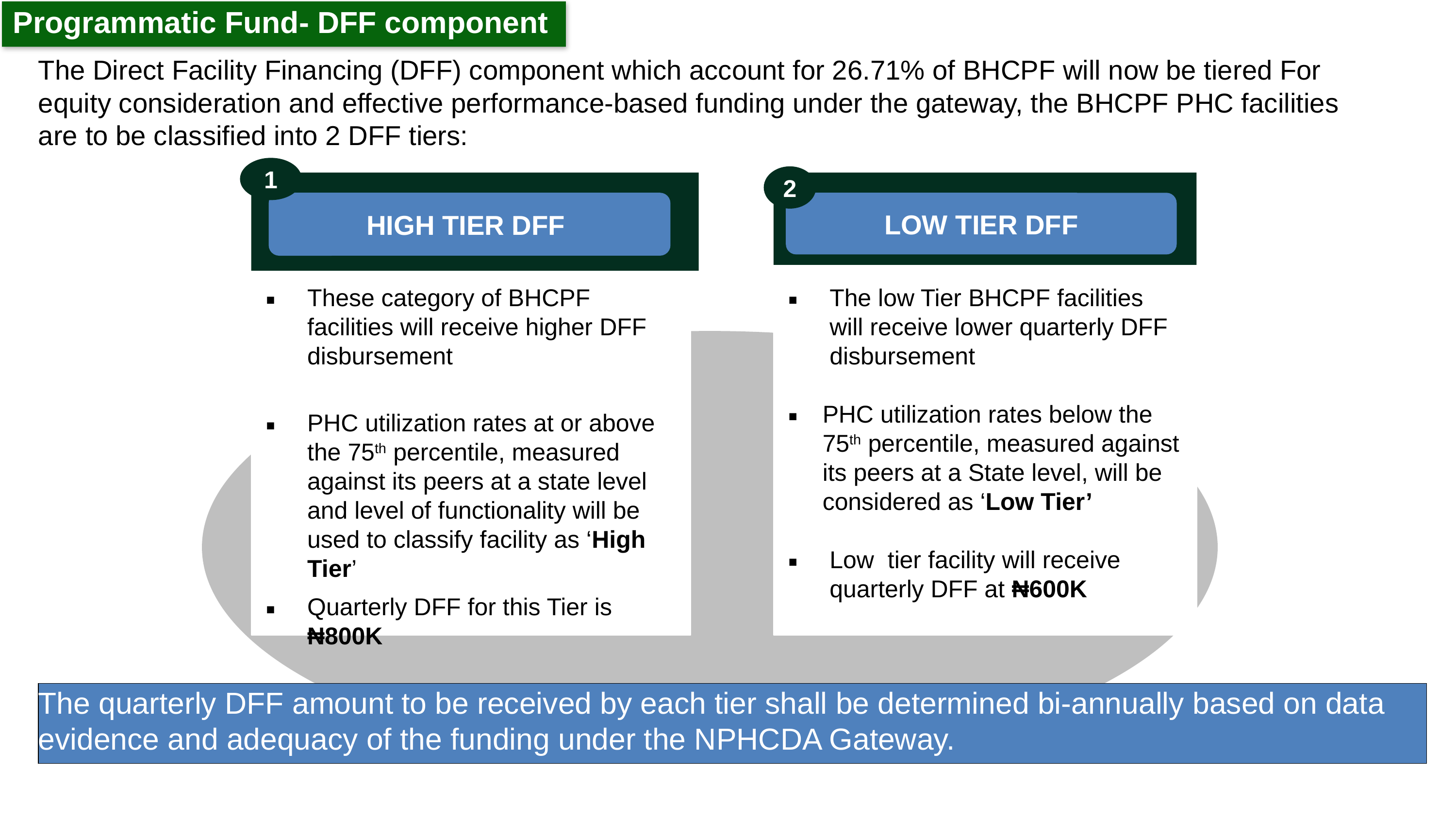

Programmatic Fund- DFF component
# The Direct Facility Financing (DFF) component which account for 26.71% of BHCPF will now be tiered For equity consideration and effective performance-based funding under the gateway, the BHCPF PHC facilities are to be classified into 2 DFF tiers:

1

HIGH TIER DFF
These category of BHCPF facilities will receive higher DFF disbursement

PHC utilization rates at or above the 75th percentile, measured against its peers at a state level and level of functionality will be used to classify facility as ‘High Tier’
Quarterly DFF for this Tier is ₦800K
2

LOW TIER DFF
The low Tier BHCPF facilities will receive lower quarterly DFF disbursement

PHC utilization rates below the 75th percentile, measured against its peers at a State level, will be considered as ‘Low Tier’

Low  tier facility will receive quarterly DFF at ₦600K

The quarterly DFF amount to be received by each tier shall be determined bi-annually based on data evidence and adequacy of the funding under the NPHCDA Gateway.